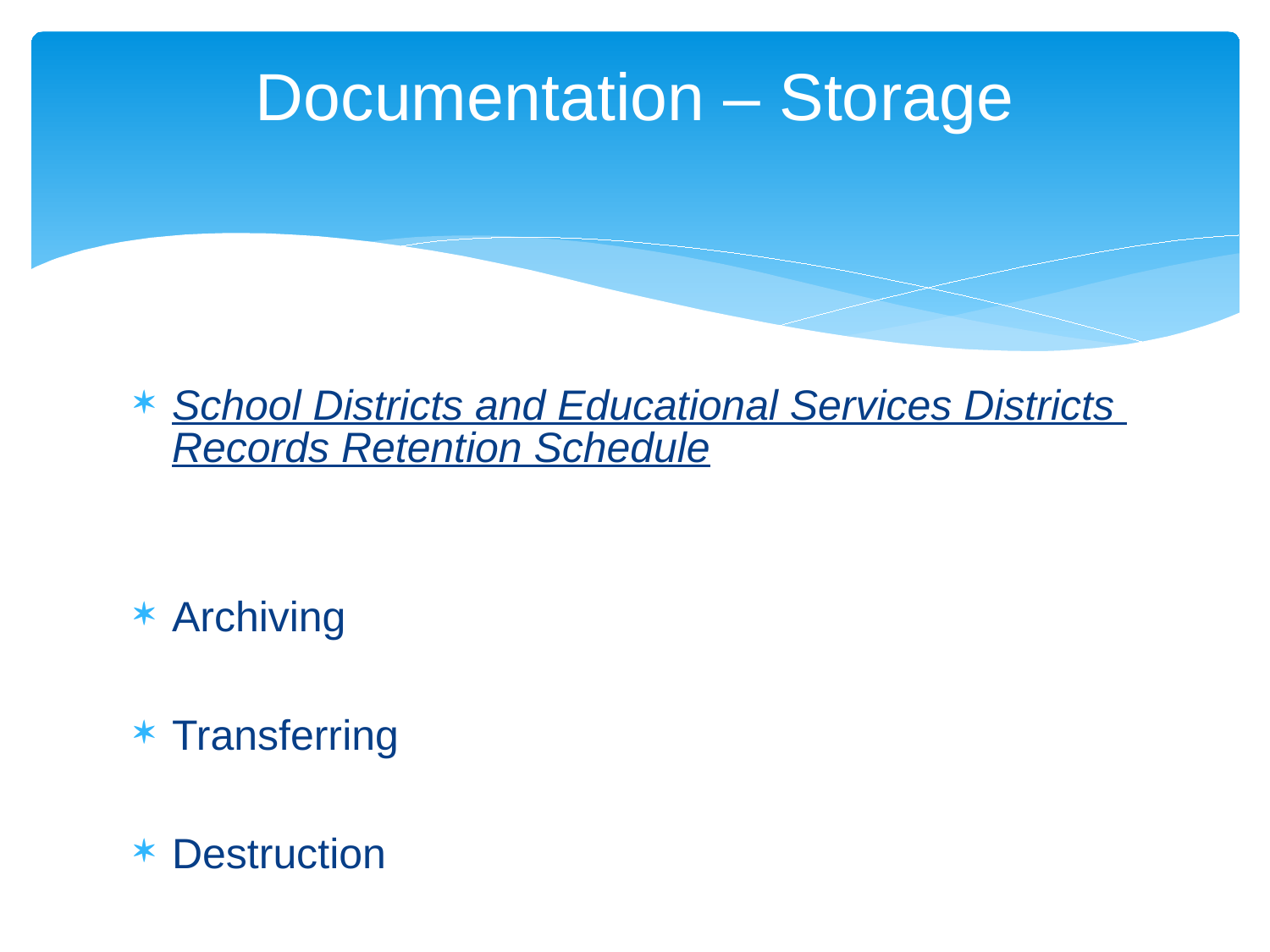

# Documentation – Storage
School Districts and Educational Services Districts Records Retention Schedule

Archiving

Transferring

Destruction